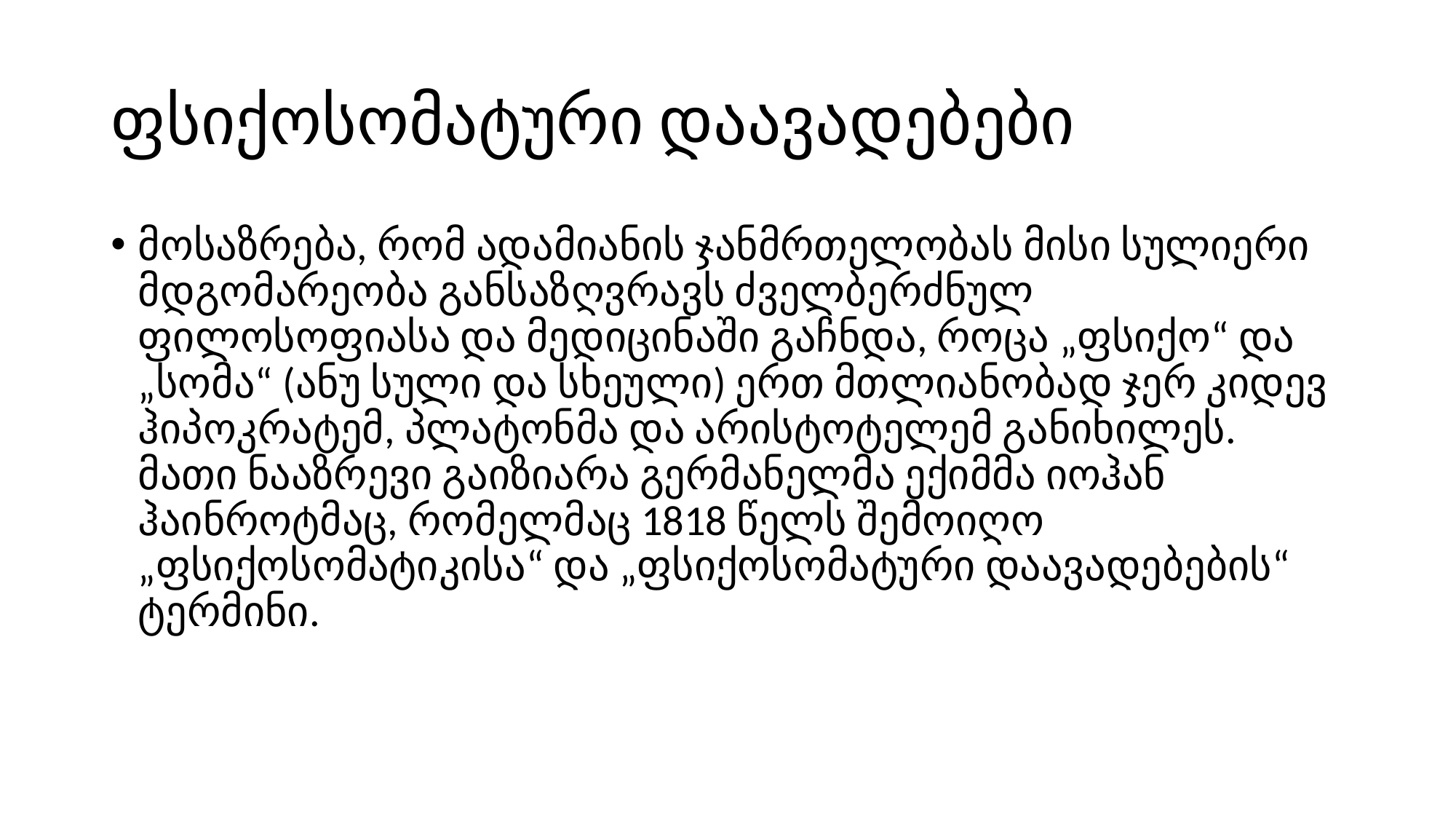

# ფსიქოსომატური დაავადებები
მოსაზრება, რომ ადამიანის ჯანმრთელობას მისი სულიერი მდგომარეობა განსაზღვრავს ძველბერძნულ ფილოსოფიასა და მედიცინაში გაჩნდა, როცა „ფსიქო“ და „სომა“ (ანუ სული და სხეული) ერთ მთლიანობად ჯერ კიდევ ჰიპოკრატემ, პლატონმა და არისტოტელემ განიხილეს. მათი ნააზრევი გაიზიარა გერმანელმა ექიმმა იოჰან ჰაინროტმაც, რომელმაც 1818 წელს შემოიღო „ფსიქოსომატიკისა“ და „ფსიქოსომატური დაავადებების“ ტერმინი.